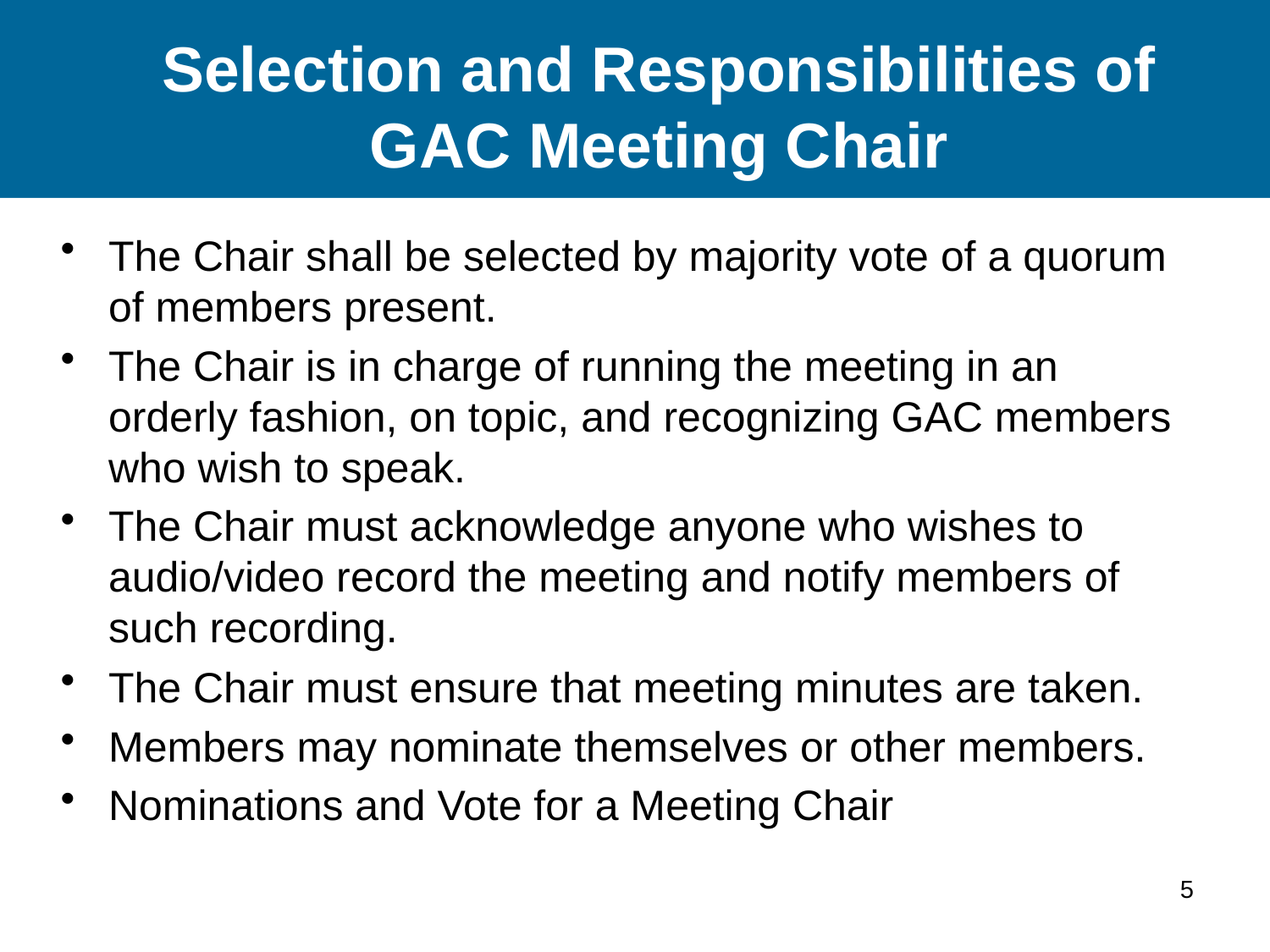

# Selection and Responsibilities of GAC Meeting Chair
The Chair shall be selected by majority vote of a quorum of members present.
The Chair is in charge of running the meeting in an orderly fashion, on topic, and recognizing GAC members who wish to speak.
The Chair must acknowledge anyone who wishes to audio/video record the meeting and notify members of such recording.
The Chair must ensure that meeting minutes are taken.
Members may nominate themselves or other members.
Nominations and Vote for a Meeting Chair

5